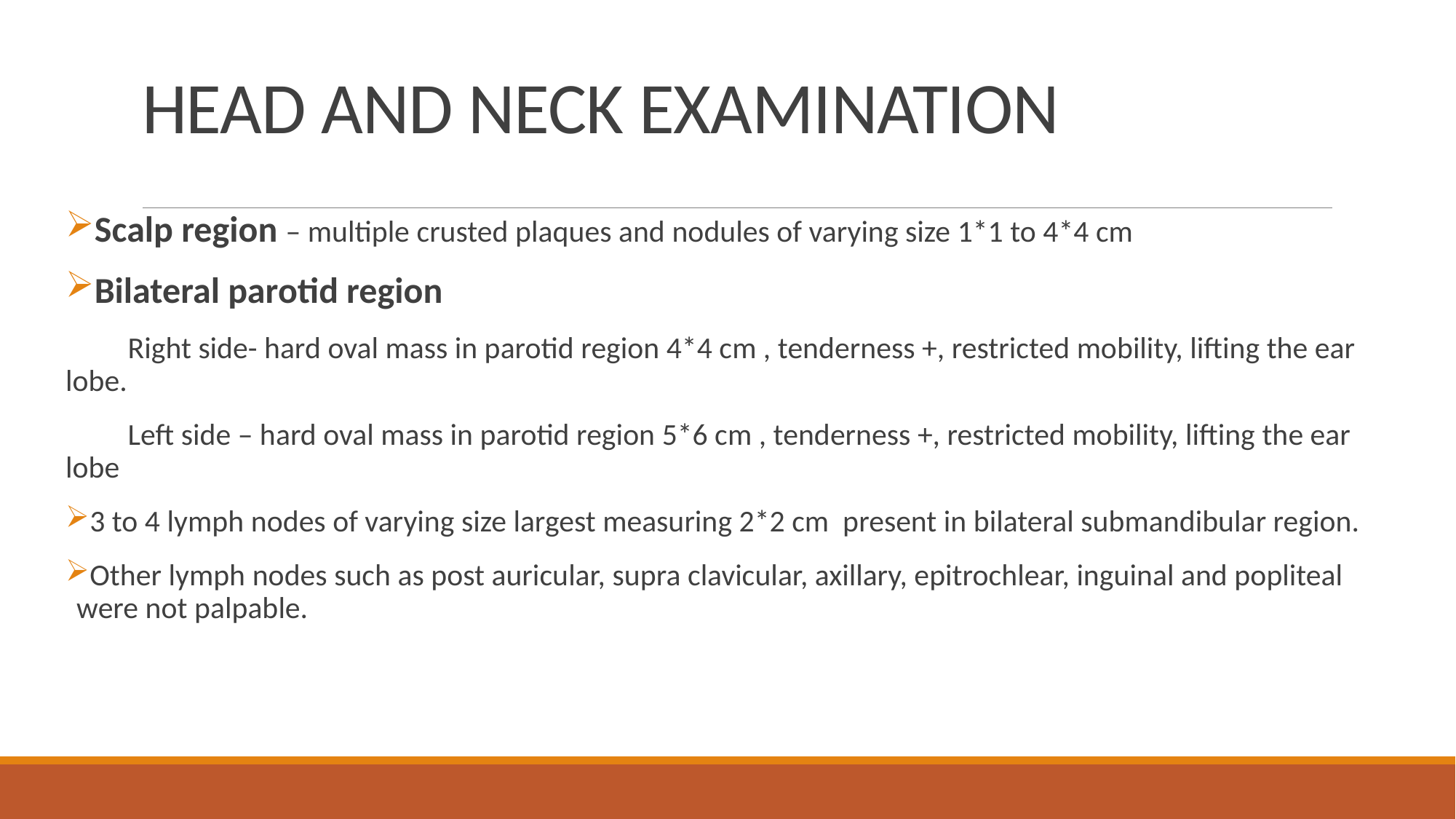

# HEAD AND NECK EXAMINATION
Scalp region – multiple crusted plaques and nodules of varying size 1*1 to 4*4 cm
Bilateral parotid region
         Right side- hard oval mass in parotid region 4*4 cm , tenderness +, restricted mobility, lifting the ear lobe.
         Left side – hard oval mass in parotid region 5*6 cm , tenderness +, restricted mobility, lifting the ear lobe
3 to 4 lymph nodes of varying size largest measuring 2*2 cm  present in bilateral submandibular region.
Other lymph nodes such as post auricular, supra clavicular, axillary, epitrochlear, inguinal and popliteal were not palpable.